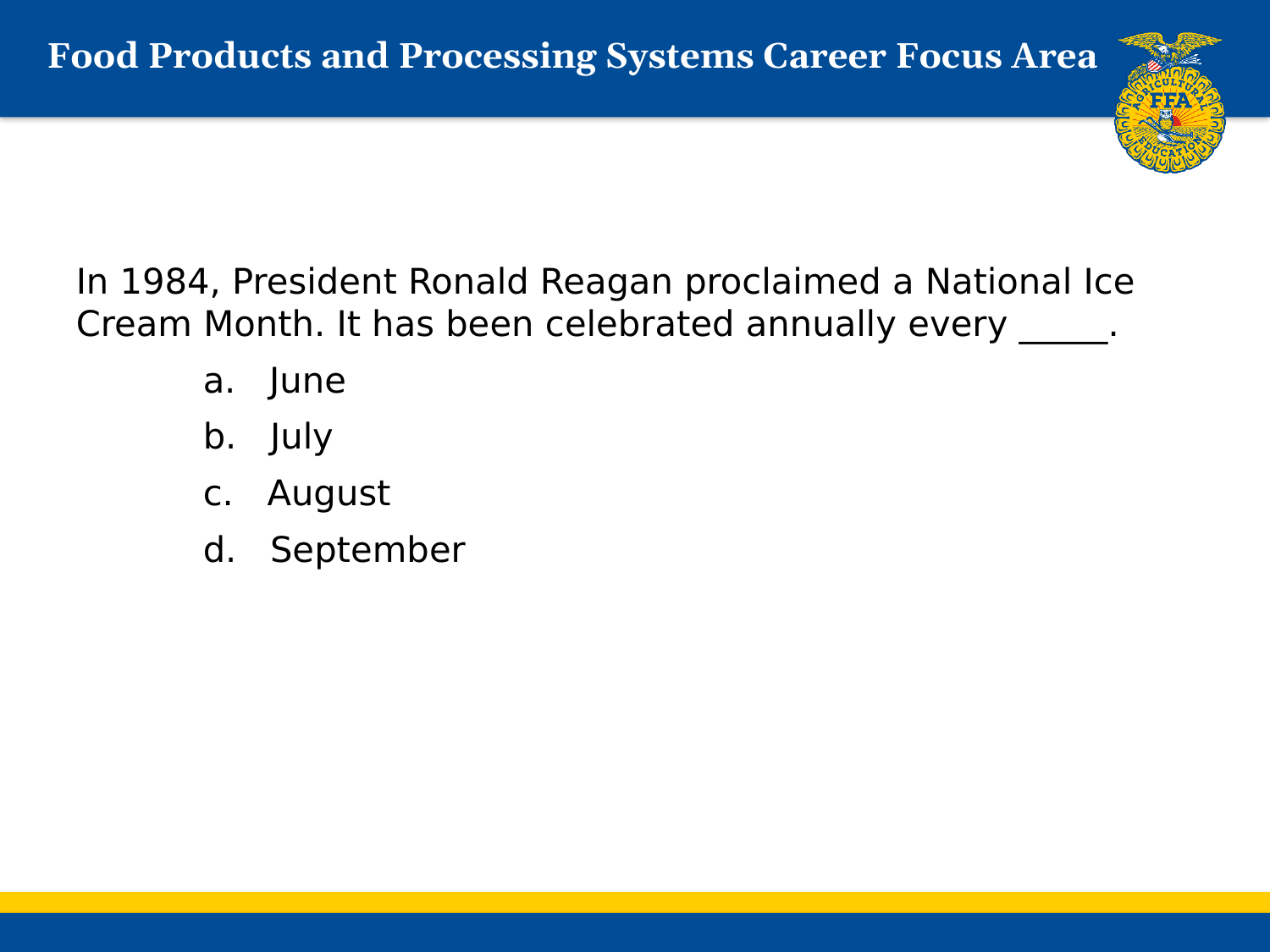

# Food Products and Processing Systems Career Focus Area
In 1984, President Ronald Reagan proclaimed a National Ice Cream Month. It has been celebrated annually every _____.
	a.   June
	b.   July
	c.   August
	d.   September